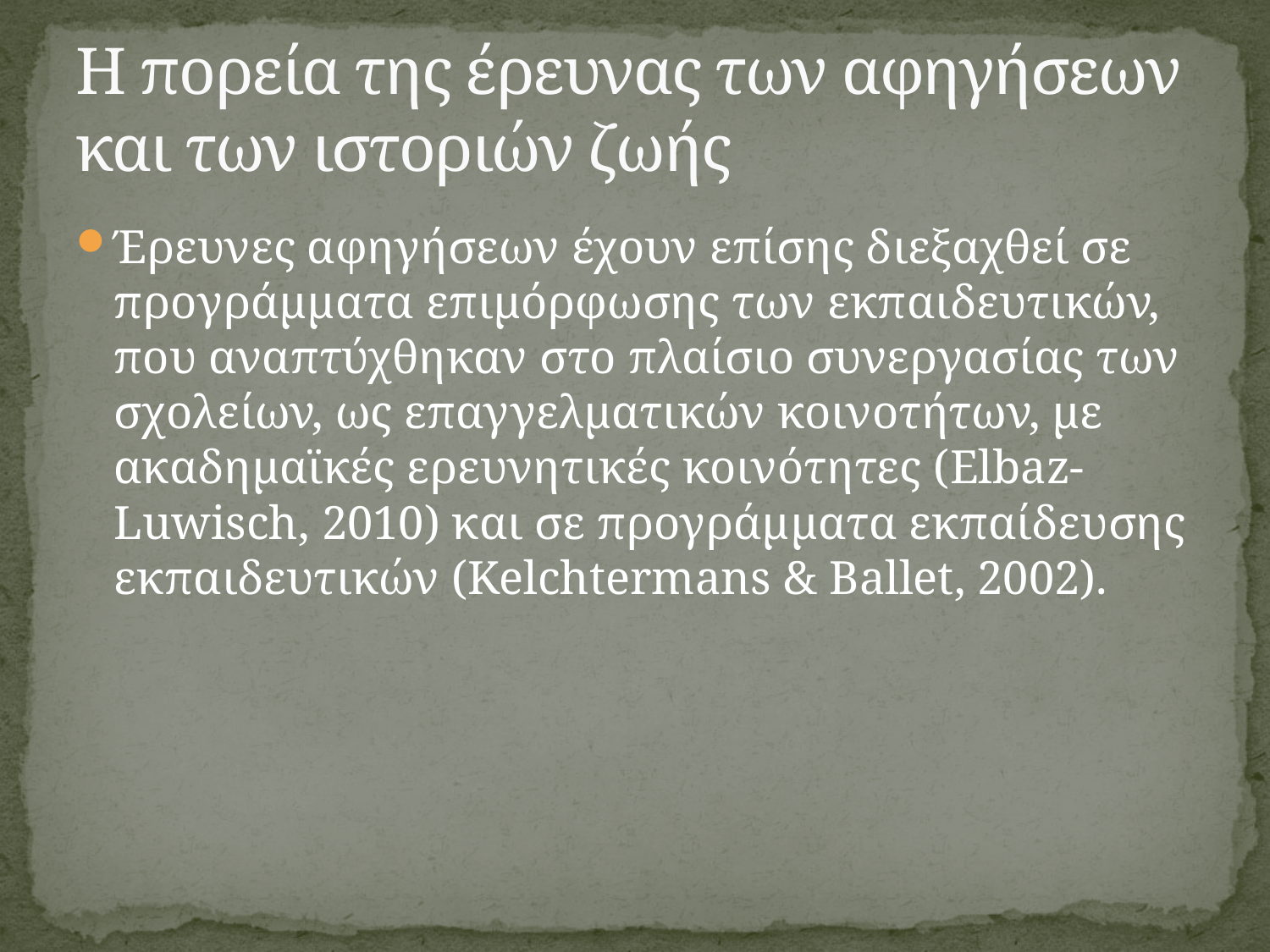

# Η πορεία της έρευνας των αφηγήσεων και των ιστοριών ζωής
Έρευνες αφηγήσεων έχουν επίσης διεξαχθεί σε προγράμματα επιμόρφωσης των εκπαιδευτικών, που αναπτύχθηκαν στο πλαίσιο συνεργασίας των σχολείων, ως επαγγελματικών κοινοτήτων, με ακαδημαϊκές ερευνητικές κοινότητες (Elbaz-Luwisch, 2010) και σε προγράμματα εκπαίδευσης εκπαιδευτικών (Kelchtermans & Ballet, 2002).